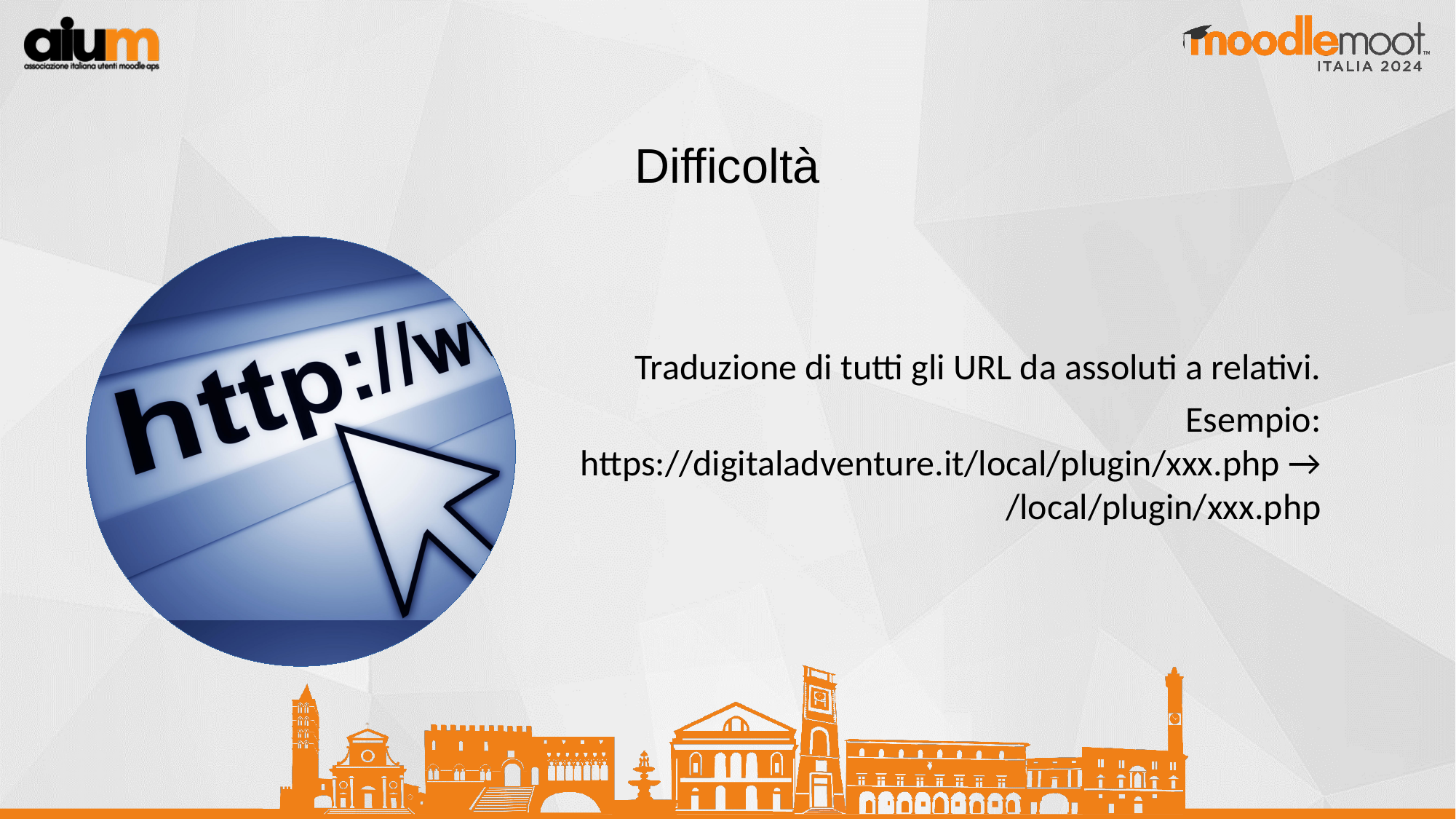

Difficoltà

Traduzione di tutti gli URL da assoluti a relativi.
Esempio: https://digitaladventure.it/local/plugin/xxx.php → /local/plugin/xxx.php